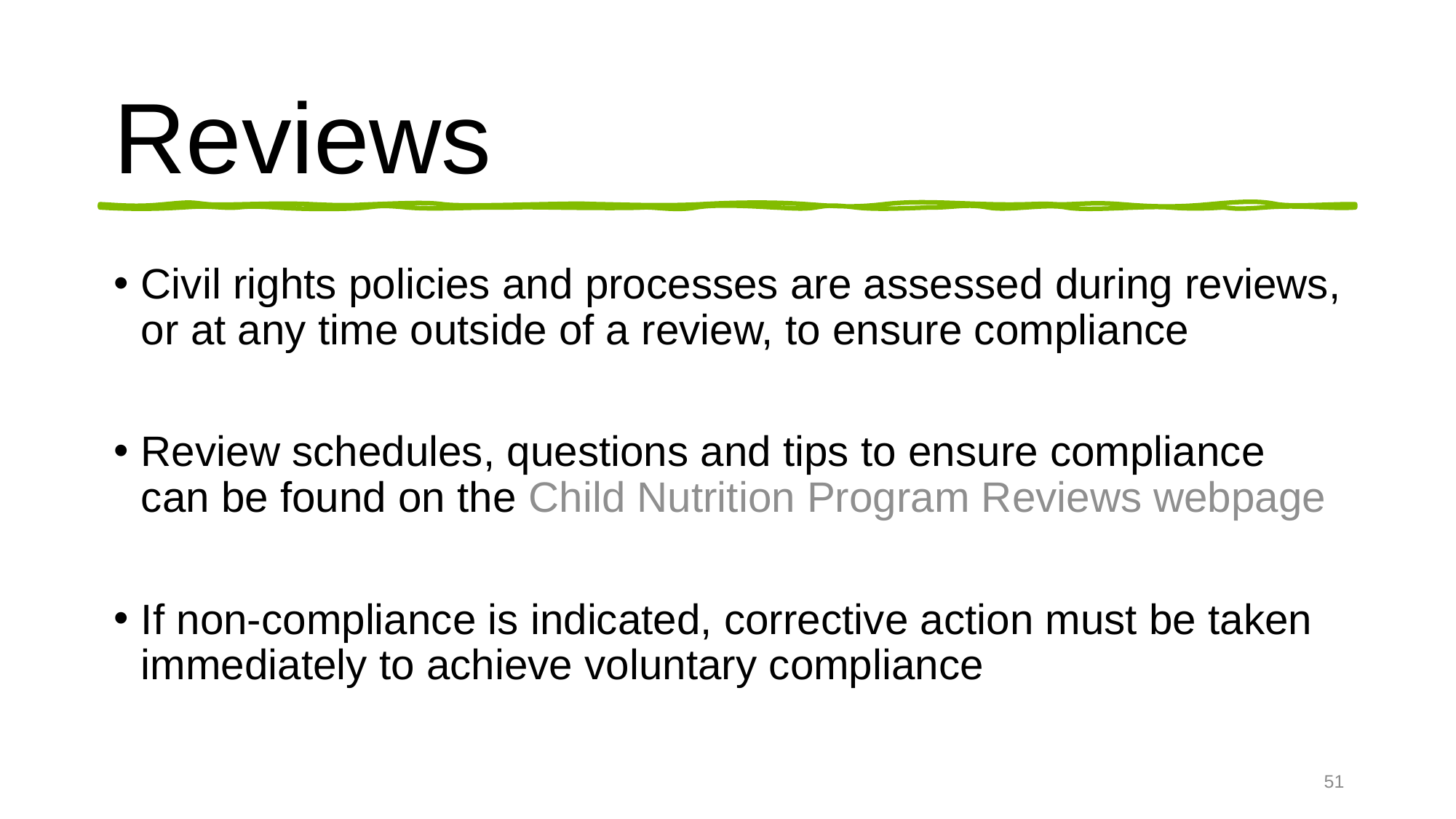

# Reviews
Civil rights policies and processes are assessed during reviews, or at any time outside of a review, to ensure compliance

Review schedules, questions and tips to ensure compliance can be found on the Child Nutrition Program Reviews webpage

If non-compliance is indicated, corrective action must be taken immediately to achieve voluntary compliance
51